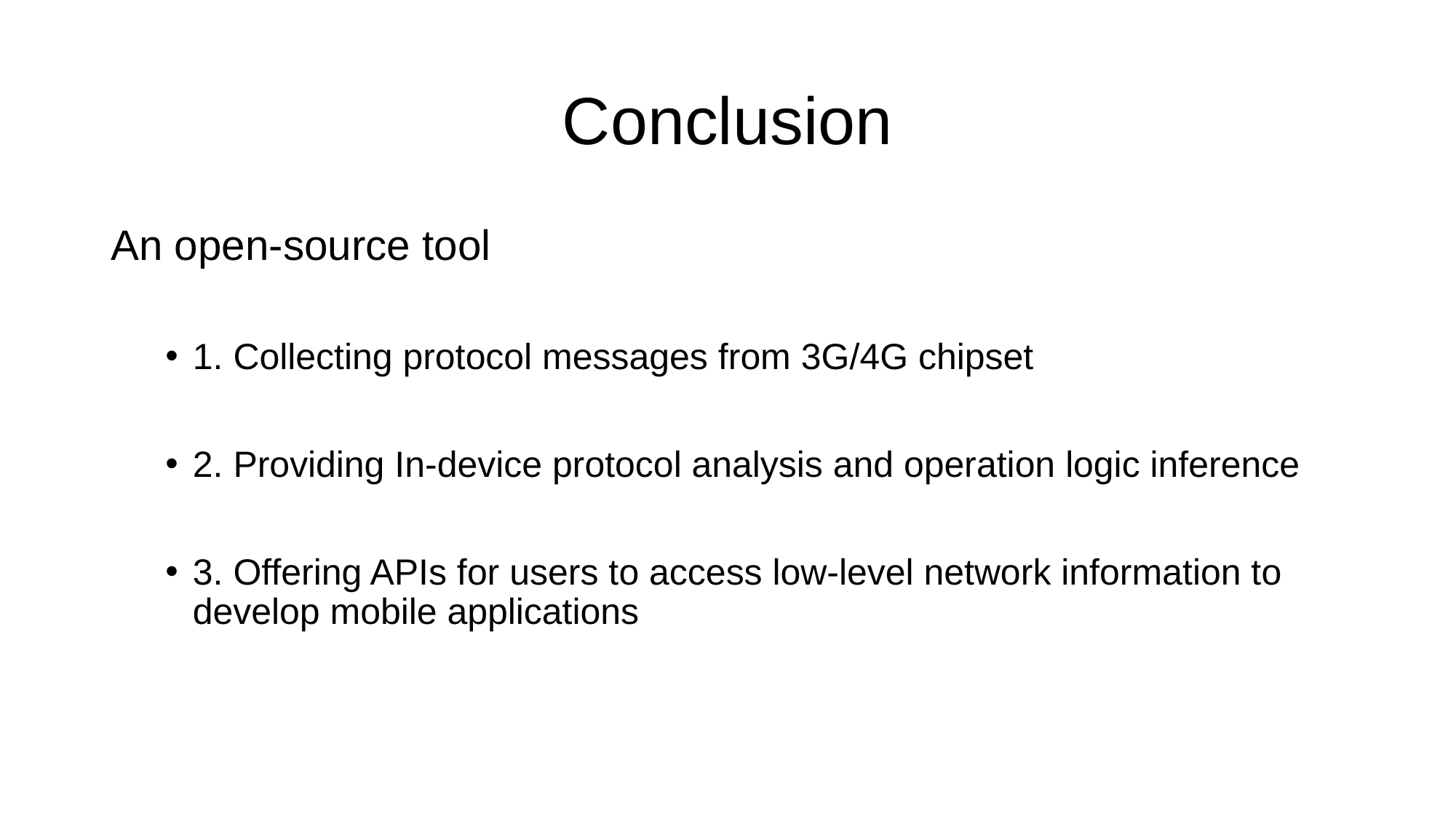

# Conclusion
An open-source tool

1. Collecting protocol messages from 3G/4G chipset

2. Providing In-device protocol analysis and operation logic inference

3. Offering APIs for users to access low-level network information to develop mobile applications